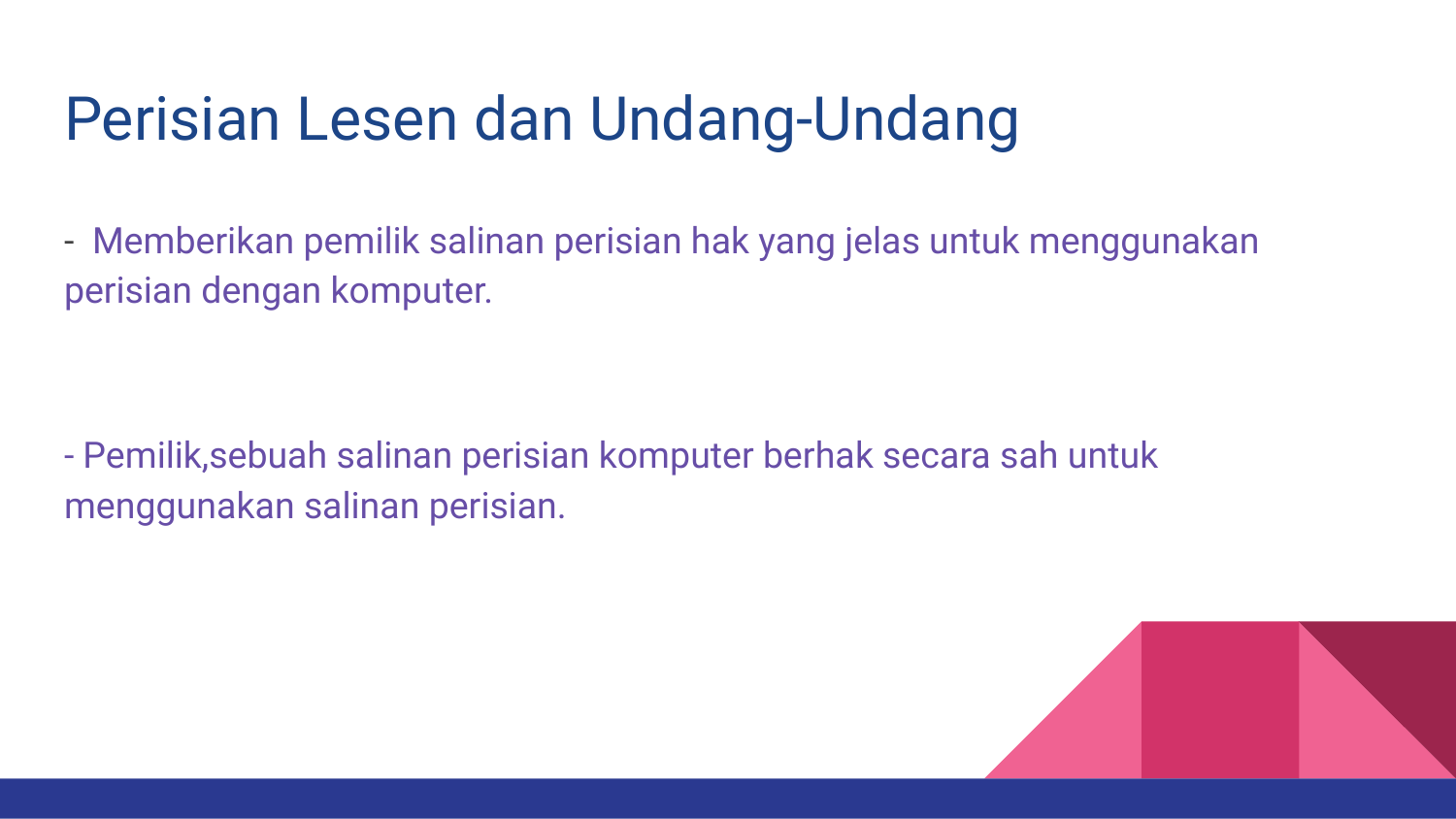

# Perisian Lesen dan Undang-Undang
-  Memberikan pemilik salinan perisian hak yang jelas untuk menggunakan perisian dengan komputer.

- Pemilik,sebuah salinan perisian komputer berhak secara sah untuk menggunakan salinan perisian.